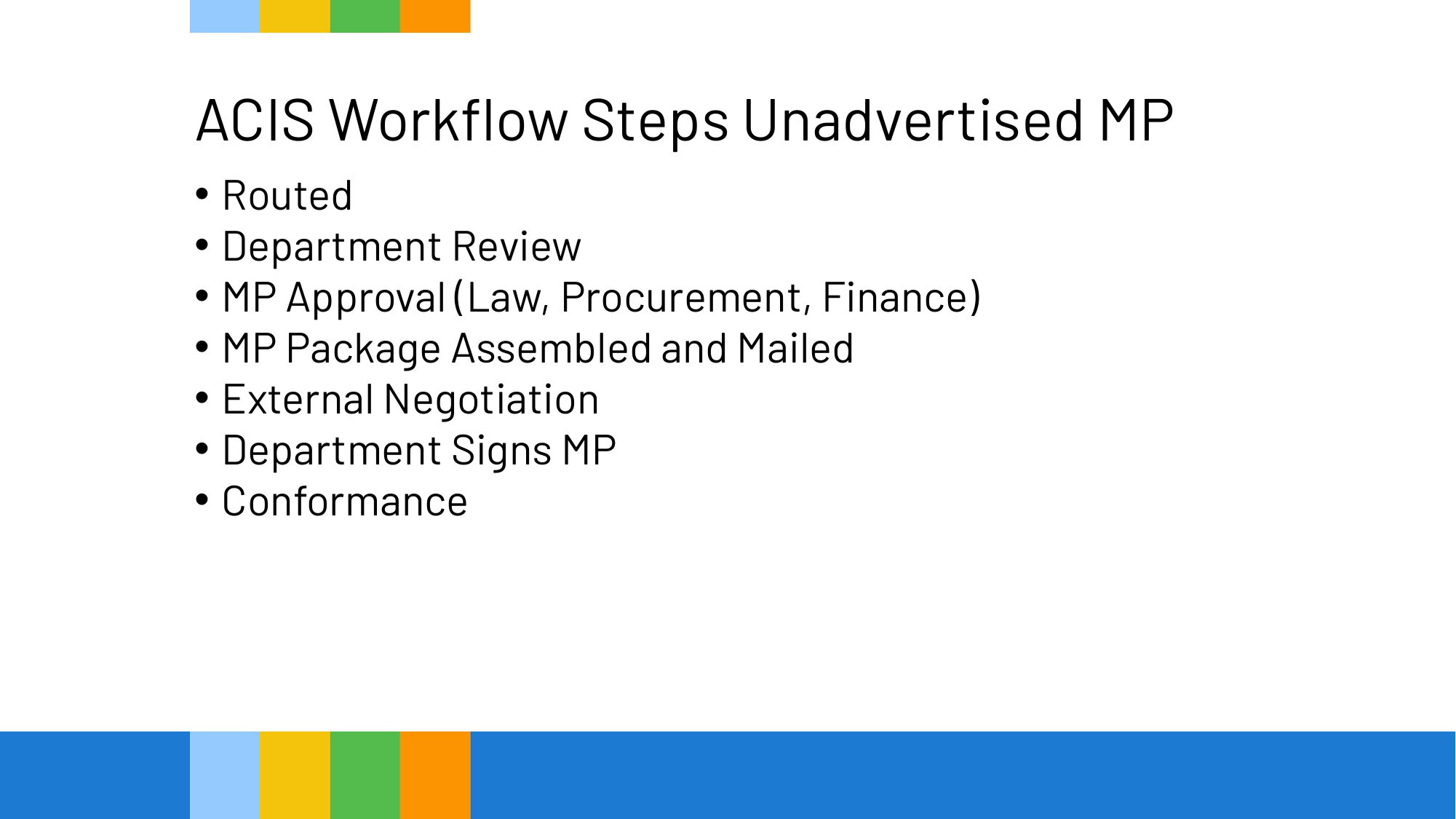

# ACIS Workflow Steps Unadvertised MP
Routed
Department Review
MP Approval (Law, Procurement, Finance)
MP Package Assembled and Mailed
External Negotiation
Department Signs MP
Conformance